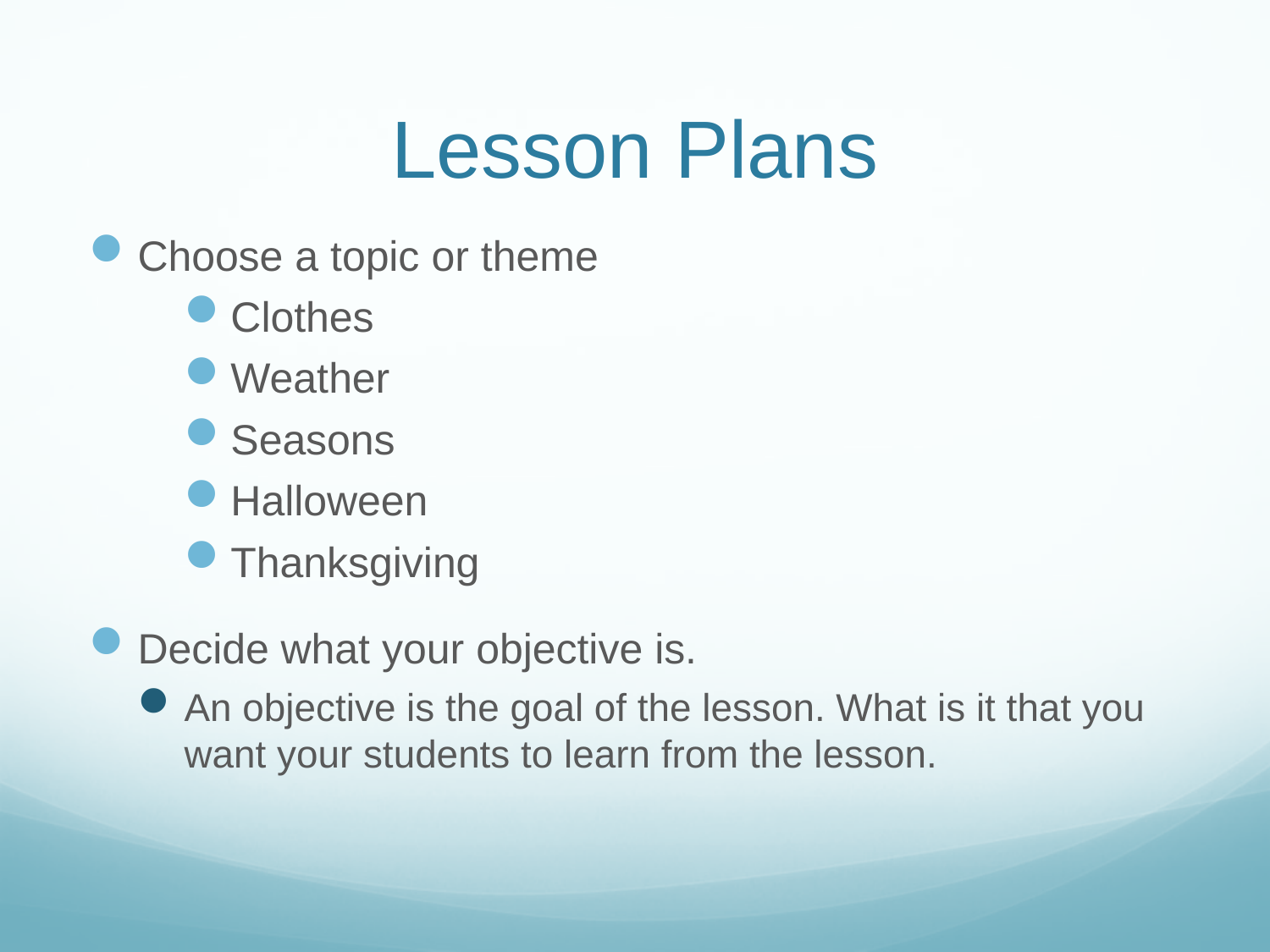

# Lesson Plans
Choose a topic or theme
Clothes
Weather
Seasons
Halloween
Thanksgiving
Decide what your objective is.
An objective is the goal of the lesson. What is it that you want your students to learn from the lesson.